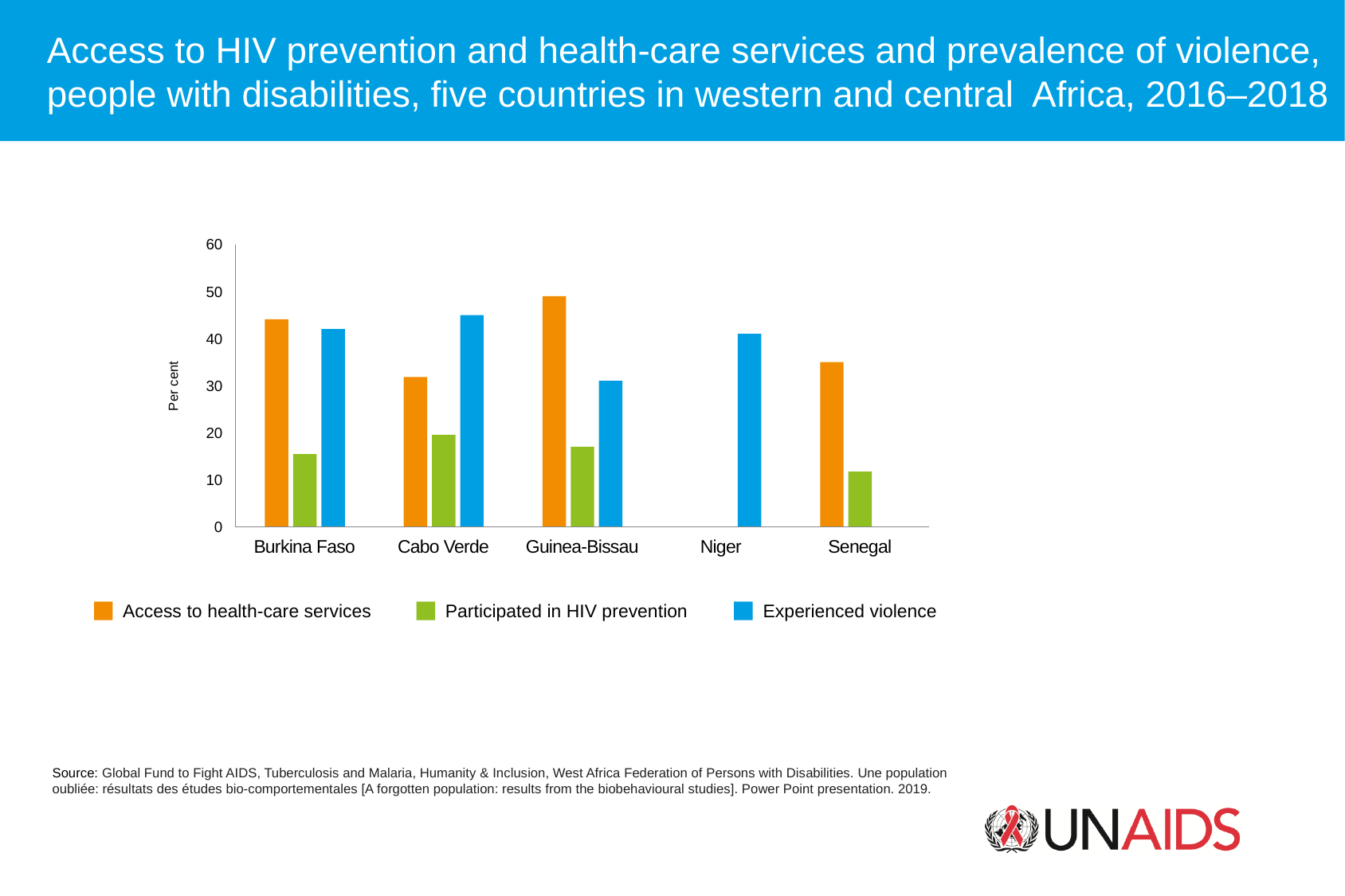

Access to HIV prevention and health-care services and prevalence of violence, people with disabilities, five countries in western and central  Africa, 2016–2018
60

50

40

Per cent

30

20

10

0

Burkina Faso
Cabo Verde
Guinea-Bissau
Niger
Senegal
Access to health-care services
Participated in HIV prevention

Experienced violence

Source: Global Fund to Fight AIDS, Tuberculosis and Malaria, Humanity & Inclusion, West Africa Federation of Persons with Disabilities. Une population
oubliée: résultats des études bio-comportementales [A forgotten population: results from the biobehavioural studies]. Power Point presentation. 2019.